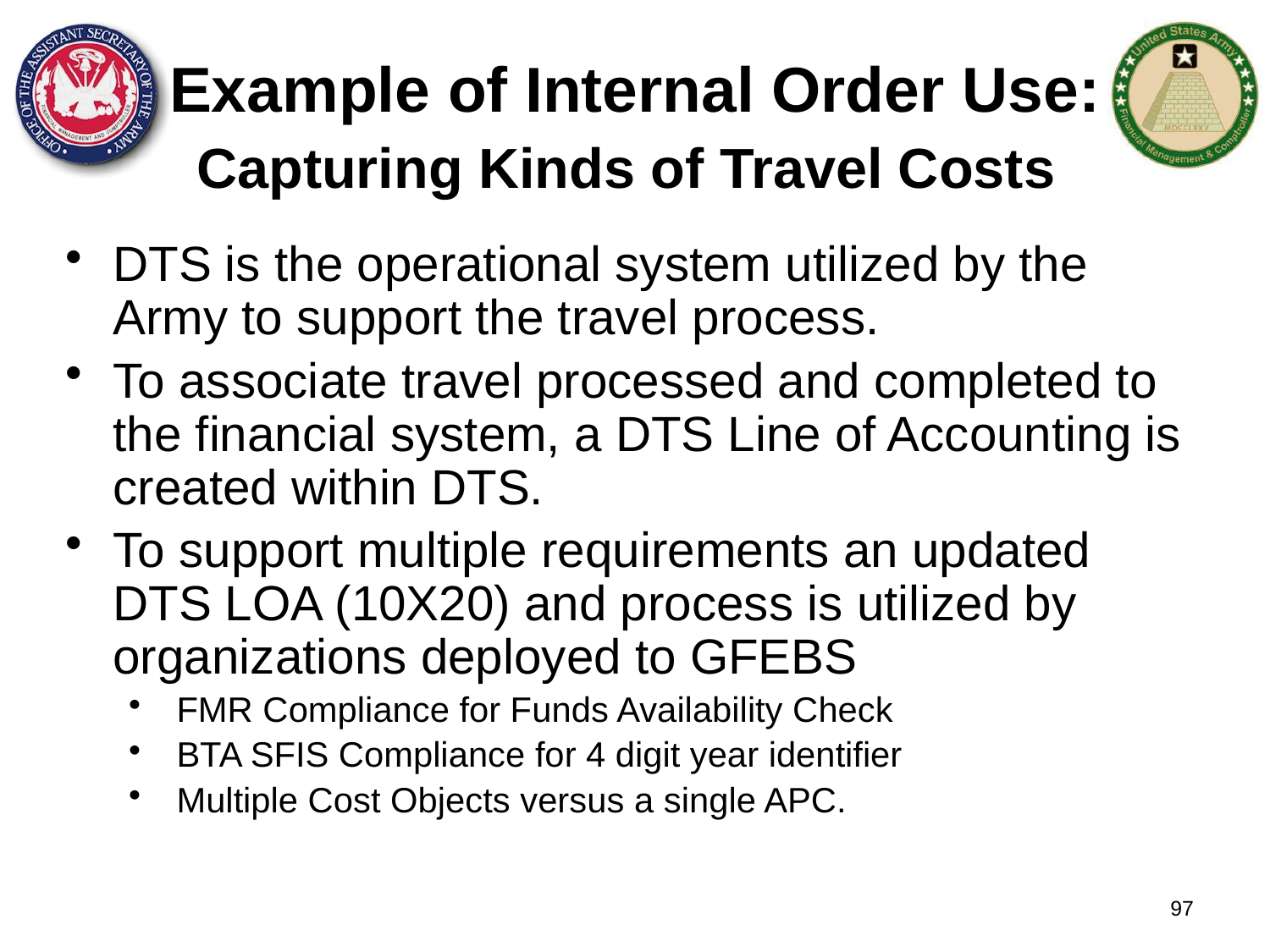

Example of Internal Order Use: Capturing Kinds of Travel Costs
DTS is the operational system utilized by the Army to support the travel process.
To associate travel processed and completed to the financial system, a DTS Line of Accounting is created within DTS.
To support multiple requirements an updated DTS LOA (10X20) and process is utilized by organizations deployed to GFEBS
FMR Compliance for Funds Availability Check
BTA SFIS Compliance for 4 digit year identifier
Multiple Cost Objects versus a single APC.